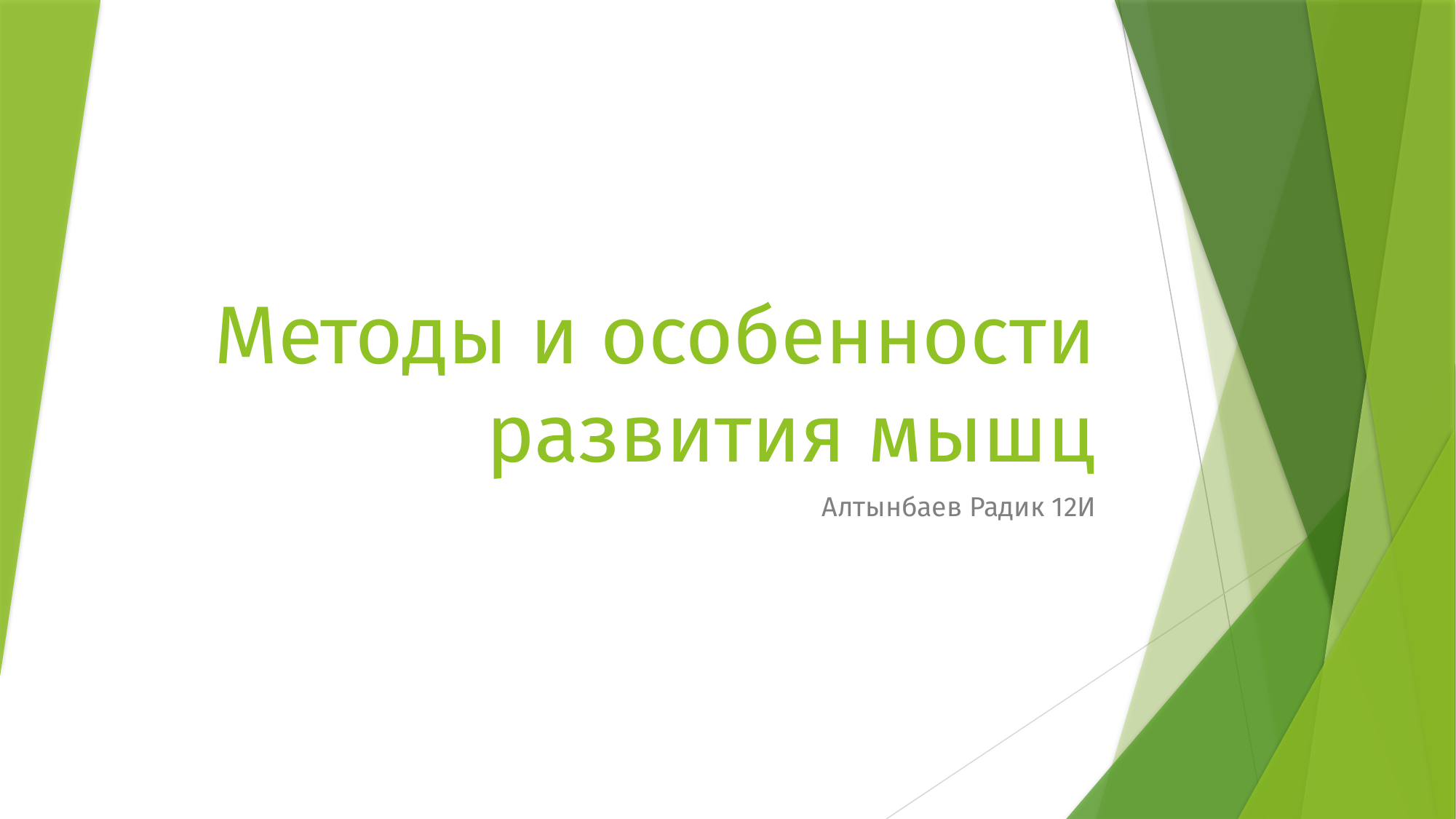

# Методы и особенности развития мышц
Алтынбаев Радик 12И